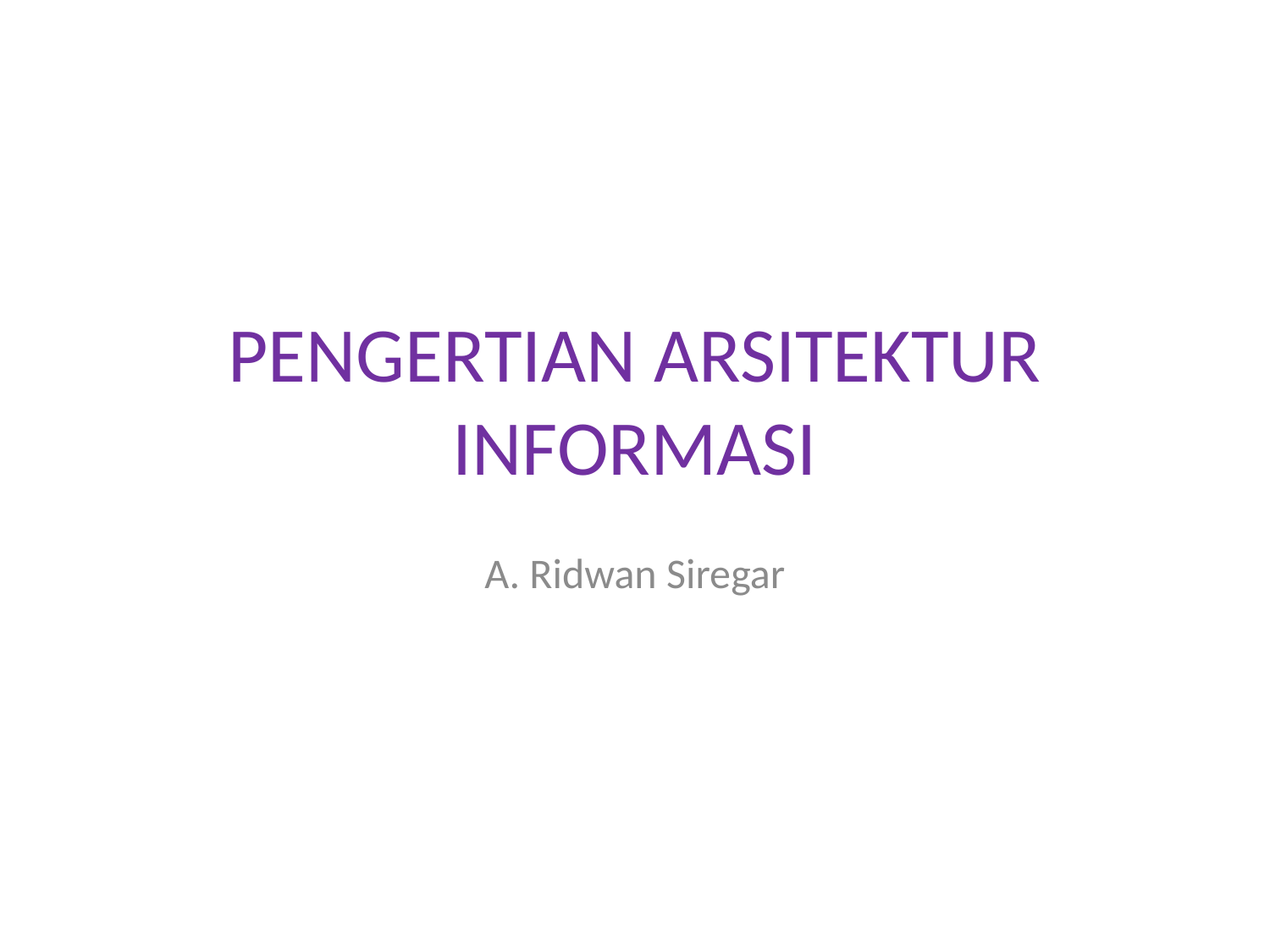

# PENGERTIAN ARSITEKTUR INFORMASI
A. Ridwan Siregar